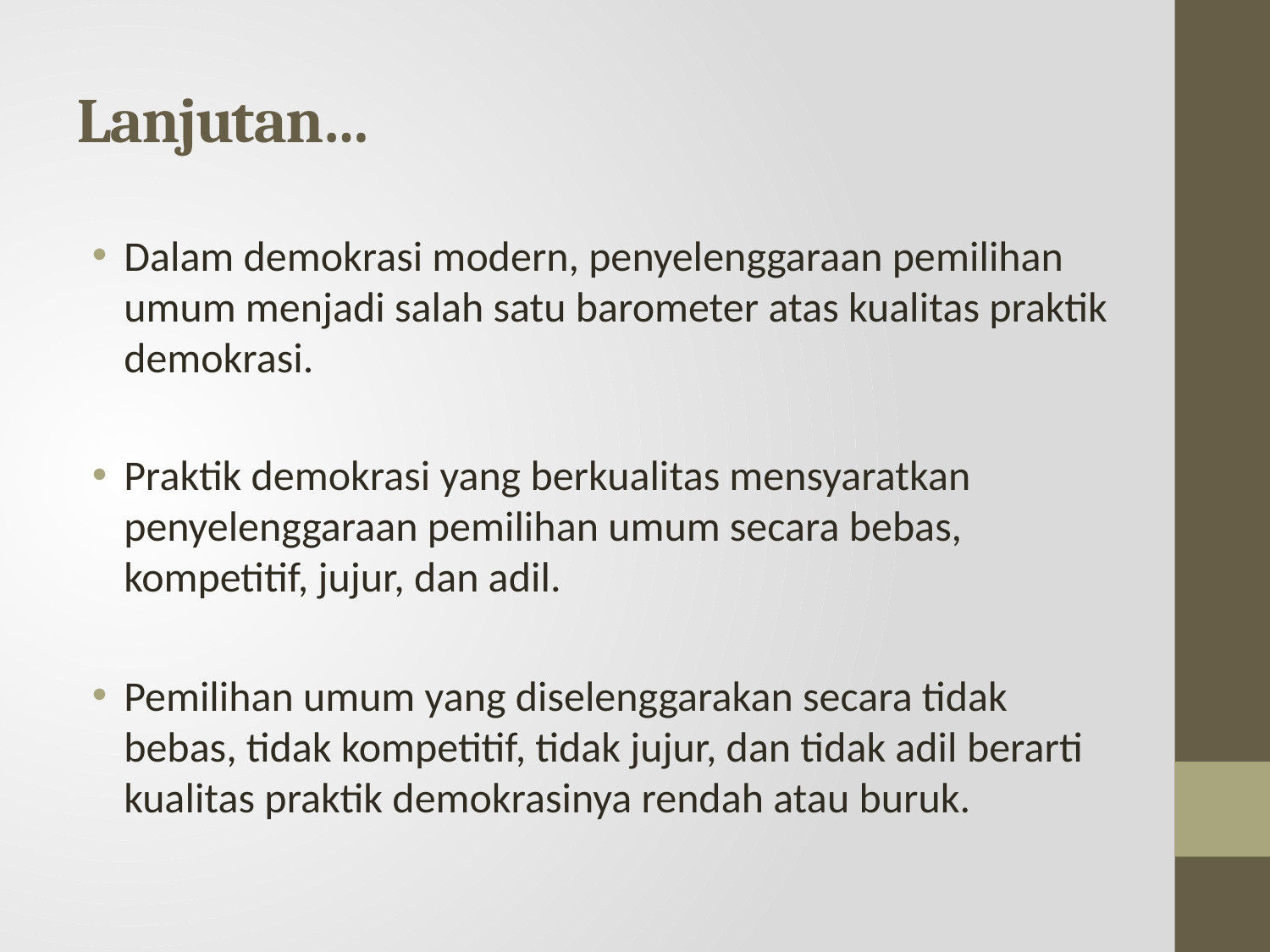

# Lanjutan…
Dalam demokrasi modern, penyelenggaraan pemilihan umum menjadi salah satu barometer atas kualitas praktik demokrasi.

Praktik demokrasi yang berkualitas mensyaratkan penyelenggaraan pemilihan umum secara bebas, kompetitif, jujur, dan adil.

Pemilihan umum yang diselenggarakan secara tidak bebas, tidak kompetitif, tidak jujur, dan tidak adil berarti kualitas praktik demokrasinya rendah atau buruk.